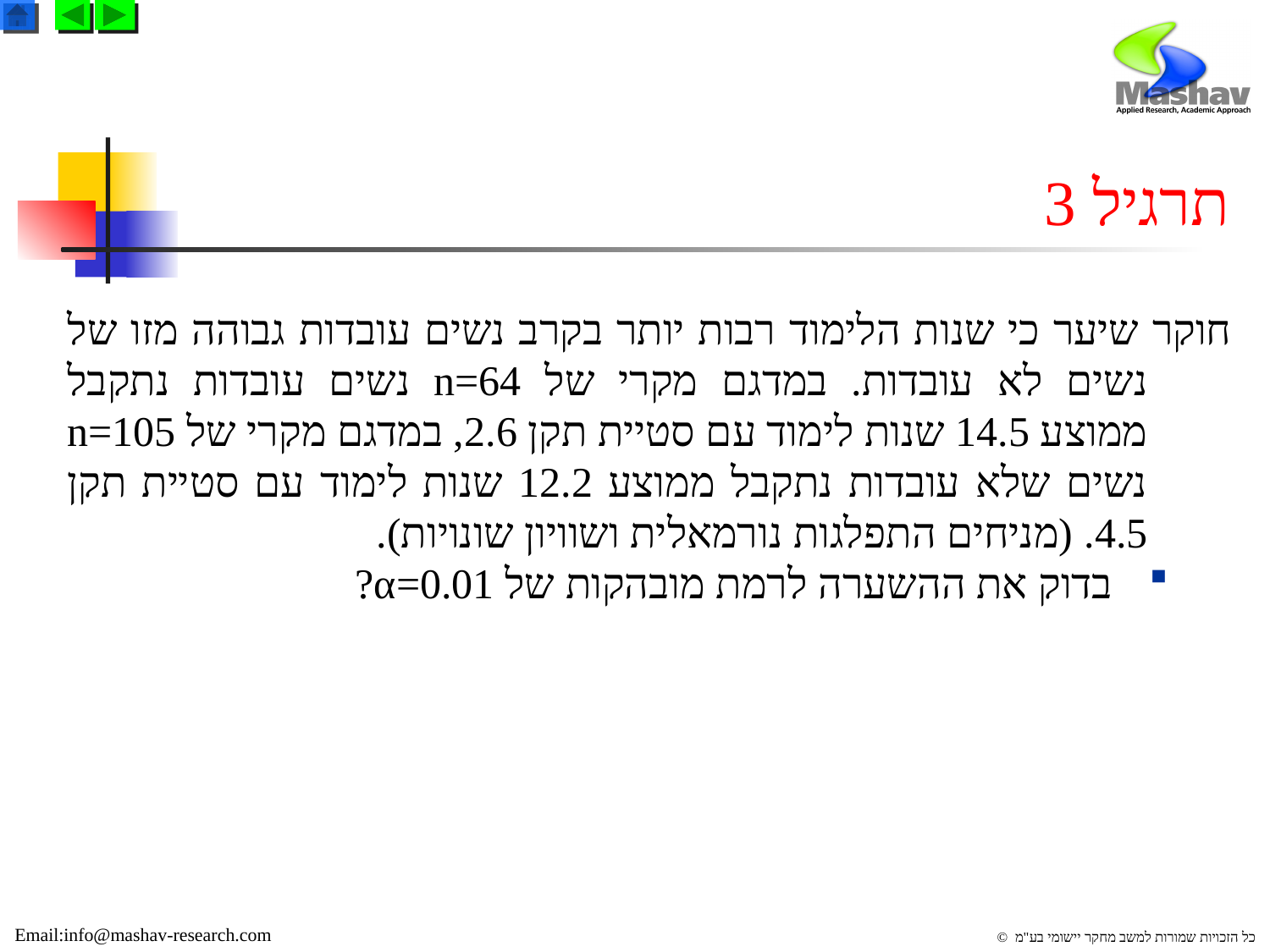

# תרגיל 3
חוקר שיער כי שנות הלימוד רבות יותר בקרב נשים עובדות גבוהה מזו של נשים לא עובדות. במדגם מקרי של n=64 נשים עובדות נתקבל ממוצע 14.5 שנות לימוד עם סטיית תקן 2.6, במדגם מקרי של n=105 נשים שלא עובדות נתקבל ממוצע 12.2 שנות לימוד עם סטיית תקן 4.5. (מניחים התפלגות נורמאלית ושוויון שונויות).
בדוק את ההשערה לרמת מובהקות של α=0.01?